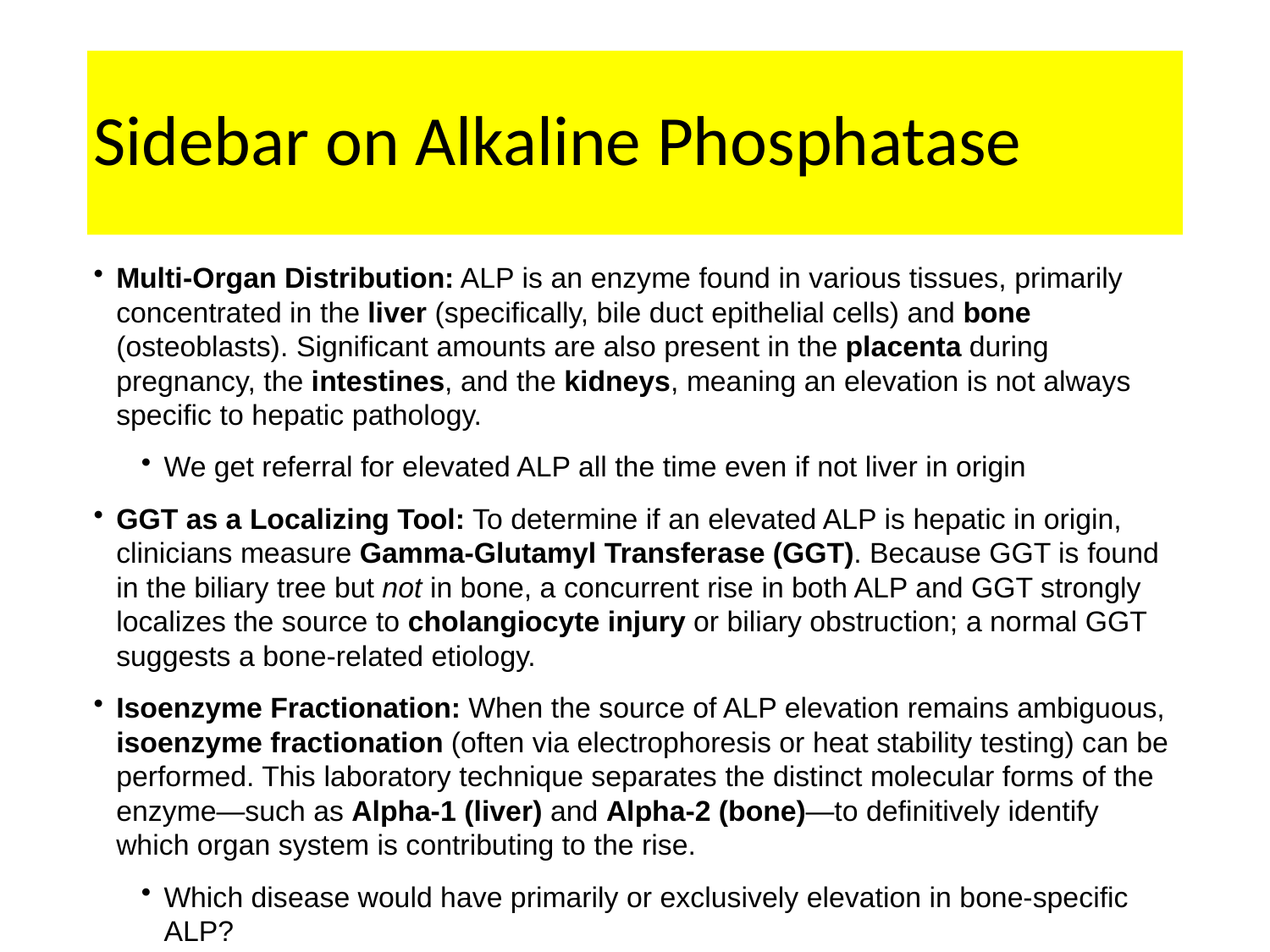

# Sidebar on Alkaline Phosphatase
Multi-Organ Distribution: ALP is an enzyme found in various tissues, primarily concentrated in the liver (specifically, bile duct epithelial cells) and bone (osteoblasts). Significant amounts are also present in the placenta during pregnancy, the intestines, and the kidneys, meaning an elevation is not always specific to hepatic pathology.
We get referral for elevated ALP all the time even if not liver in origin
GGT as a Localizing Tool: To determine if an elevated ALP is hepatic in origin, clinicians measure Gamma-Glutamyl Transferase (GGT). Because GGT is found in the biliary tree but not in bone, a concurrent rise in both ALP and GGT strongly localizes the source to cholangiocyte injury or biliary obstruction; a normal GGT suggests a bone-related etiology.
Isoenzyme Fractionation: When the source of ALP elevation remains ambiguous, isoenzyme fractionation (often via electrophoresis or heat stability testing) can be performed. This laboratory technique separates the distinct molecular forms of the enzyme—such as Alpha-1 (liver) and Alpha-2 (bone)—to definitively identify which organ system is contributing to the rise.
Which disease would have primarily or exclusively elevation in bone-specific ALP?